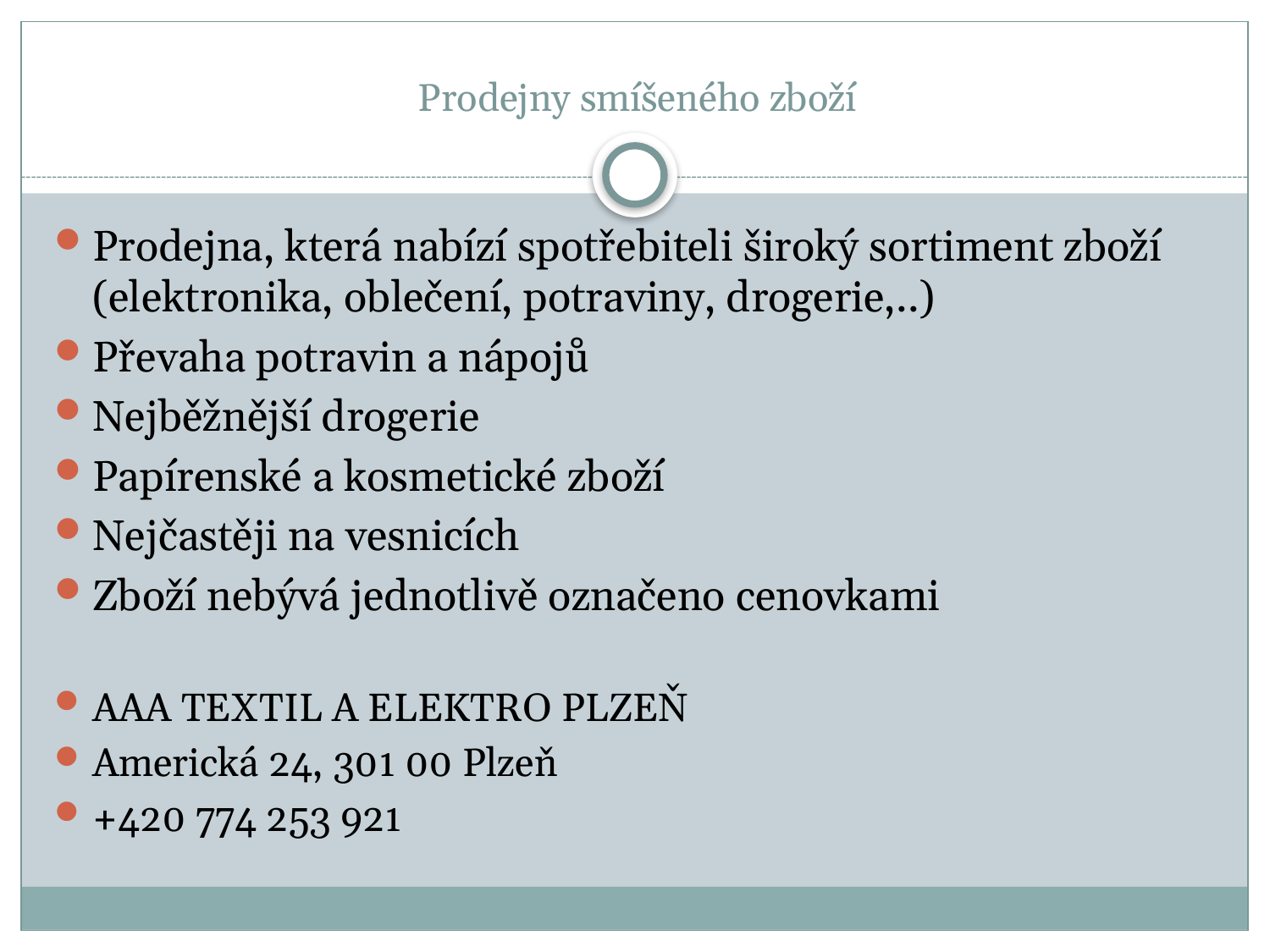

# Prodejny smíšeného zboží
Prodejna, která nabízí spotřebiteli široký sortiment zboží (elektronika, oblečení, potraviny, drogerie,..)
Převaha potravin a nápojů
Nejběžnější drogerie
Papírenské a kosmetické zboží
Nejčastěji na vesnicích
Zboží nebývá jednotlivě označeno cenovkami

AAA TEXTIL A ELEKTRO PLZEŇ
Americká 24, 301 00 Plzeň
+420 774 253 921